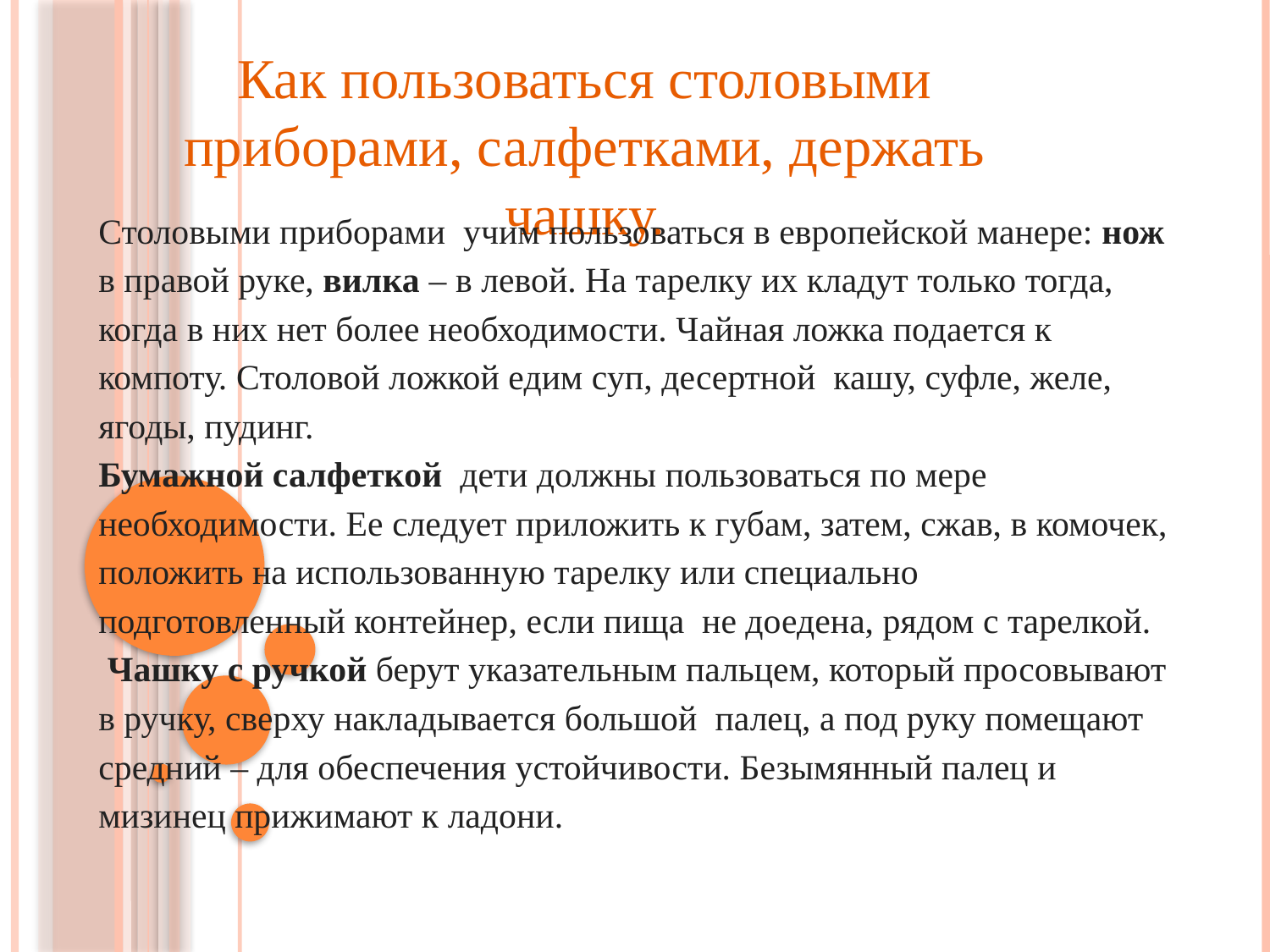

Как пользоваться столовыми приборами, салфетками, держать чашку.

Столовыми приборами  учим пользоваться в европейской манере: нож в правой руке, вилка – в левой. На тарелку их кладут только тогда, когда в них нет более необходимости. Чайная ложка подается к компоту. Столовой ложкой едим суп, десертной  кашу, суфле, желе, ягоды, пудинг.
Бумажной салфеткой  дети должны пользоваться по мере необходимости. Ее следует приложить к губам, затем, сжав, в комочек, положить на использованную тарелку или специально подготовленный контейнер, если пища  не доедена, рядом с тарелкой.
 Чашку с ручкой берут указательным пальцем, который просовывают в ручку, сверху накладывается большой  палец, а под руку помещают средний – для обеспечения устойчивости. Безымянный палец и мизинец прижимают к ладони.